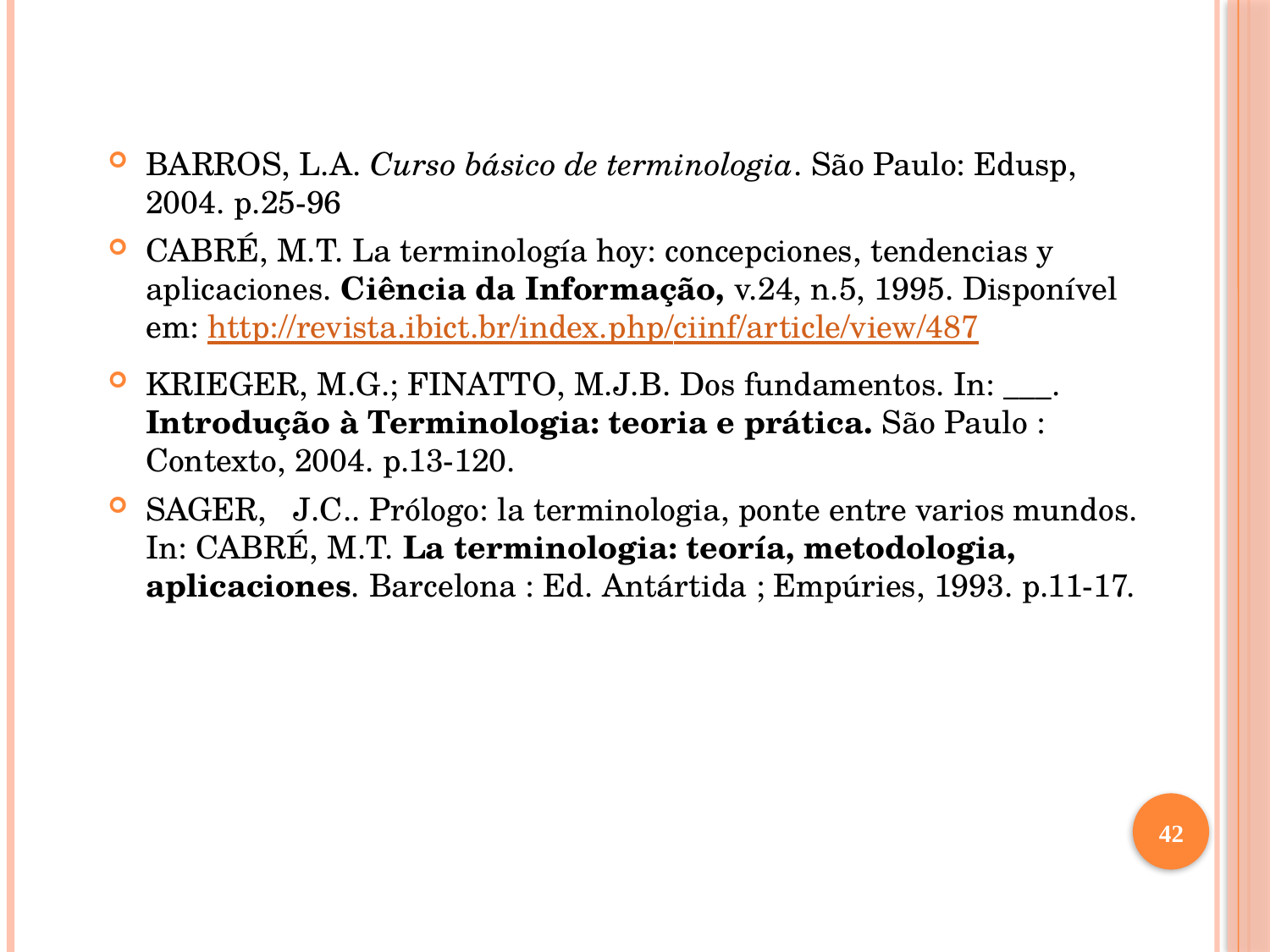

BARROS, L.A. Curso básico de terminologia. São Paulo: Edusp, 2004. p.25-96
CABRÉ, M.T. La terminología hoy: concepciones, tendencias y aplicaciones. Ciência da Informação, v.24, n.5, 1995. Disponível em: http://revista.ibict.br/index.php/ciinf/article/view/487
KRIEGER, M.G.; FINATTO, M.J.B. Dos fundamentos. In: ___. Introdução à Terminologia: teoria e prática. São Paulo : Contexto, 2004. p.13-120.
SAGER,   J.C.. Prólogo: la terminologia, ponte entre varios mundos. In: CABRÉ, M.T. La terminologia: teoría, metodologia, aplicaciones. Barcelona : Ed. Antártida ; Empúries, 1993. p.11-17.

42